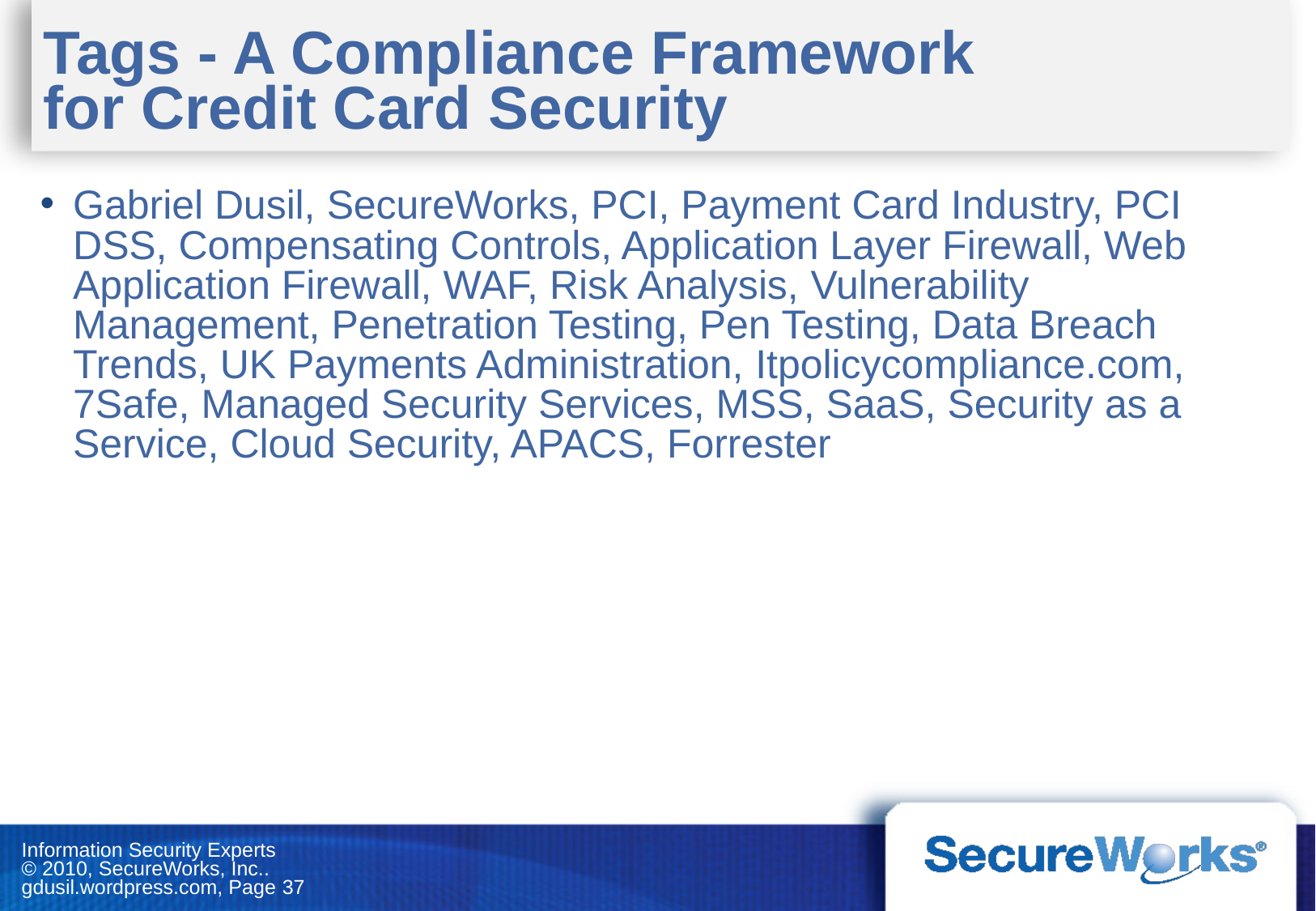

# Tags - A Compliance Framework for Credit Card Security

Gabriel Dusil, SecureWorks, PCI, Payment Card Industry, PCI DSS, Compensating Controls, Application Layer Firewall, Web Application Firewall, WAF, Risk Analysis, Vulnerability Management, Penetration Testing, Pen Testing, Data Breach Trends, UK Payments Administration, Itpolicycompliance.com, 7Safe, Managed Security Services, MSS, SaaS, Security as a Service, Cloud Security, APACS, Forrester